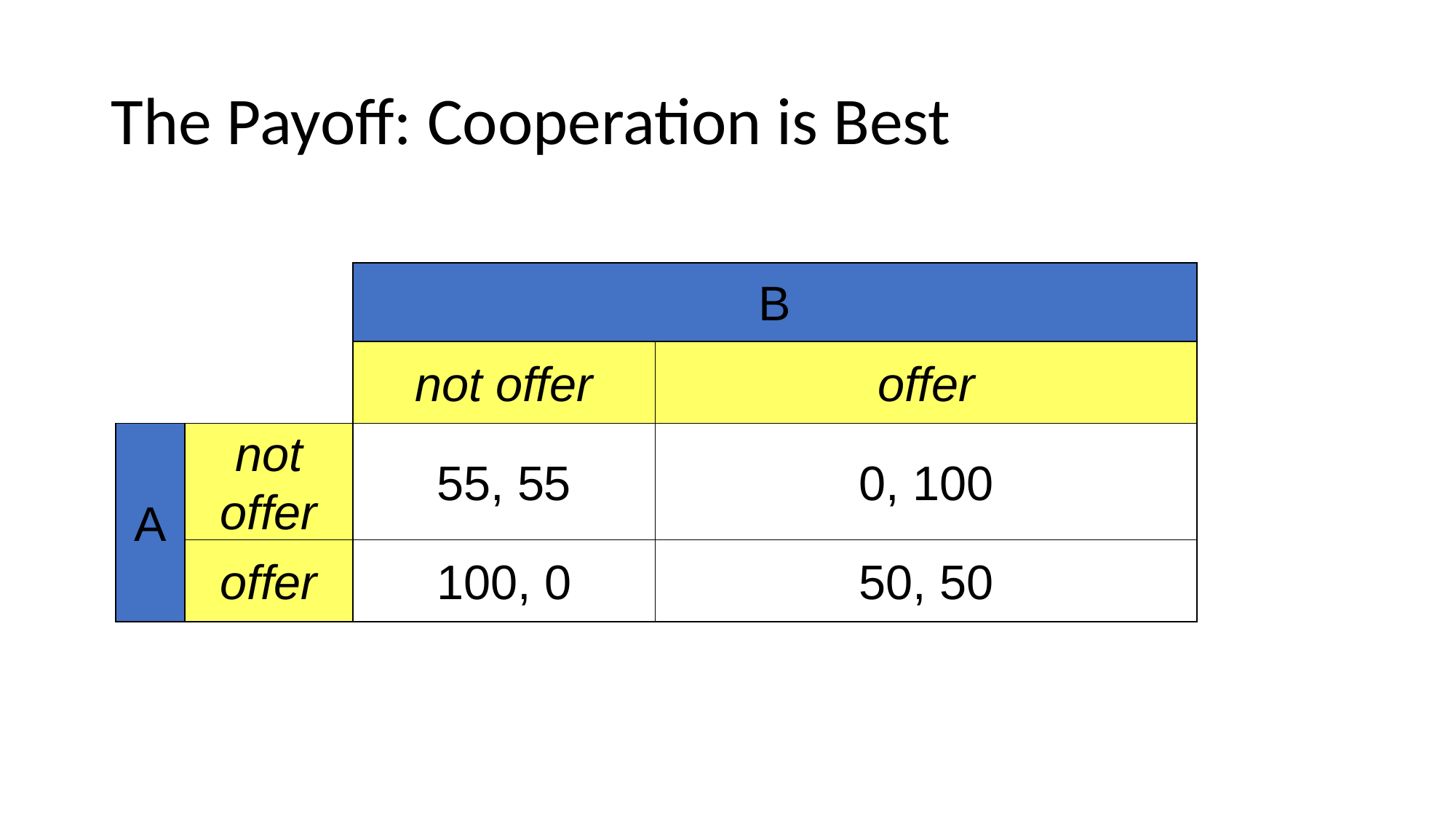

# The Payoff: Cooperation is Best

|  |  | B |  |
| --- | --- | --- | --- |
|  |  | not offer | offer |
| A | not offer | 55, 55 | 0, 100 |
|  | offer | 100, 0 | 50, 50 |